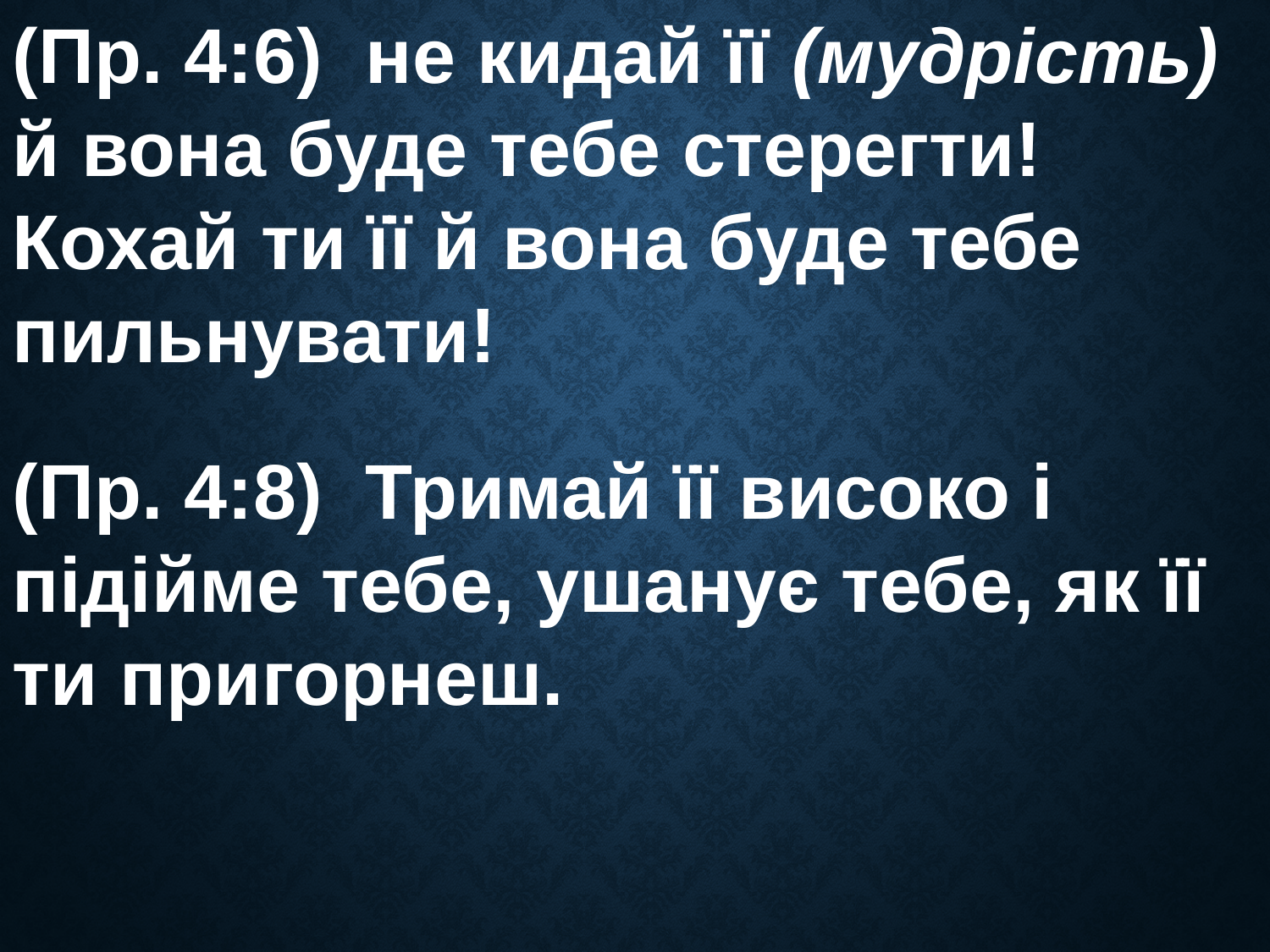

(Пр. 4:6)  не кидай її (мудрість) й вона буде тебе стерегти! Кохай ти її й вона буде тебе пильнувати!

(Пр. 4:8)  Тримай її високо і підійме тебе, ушанує тебе, як її ти пригорнеш.